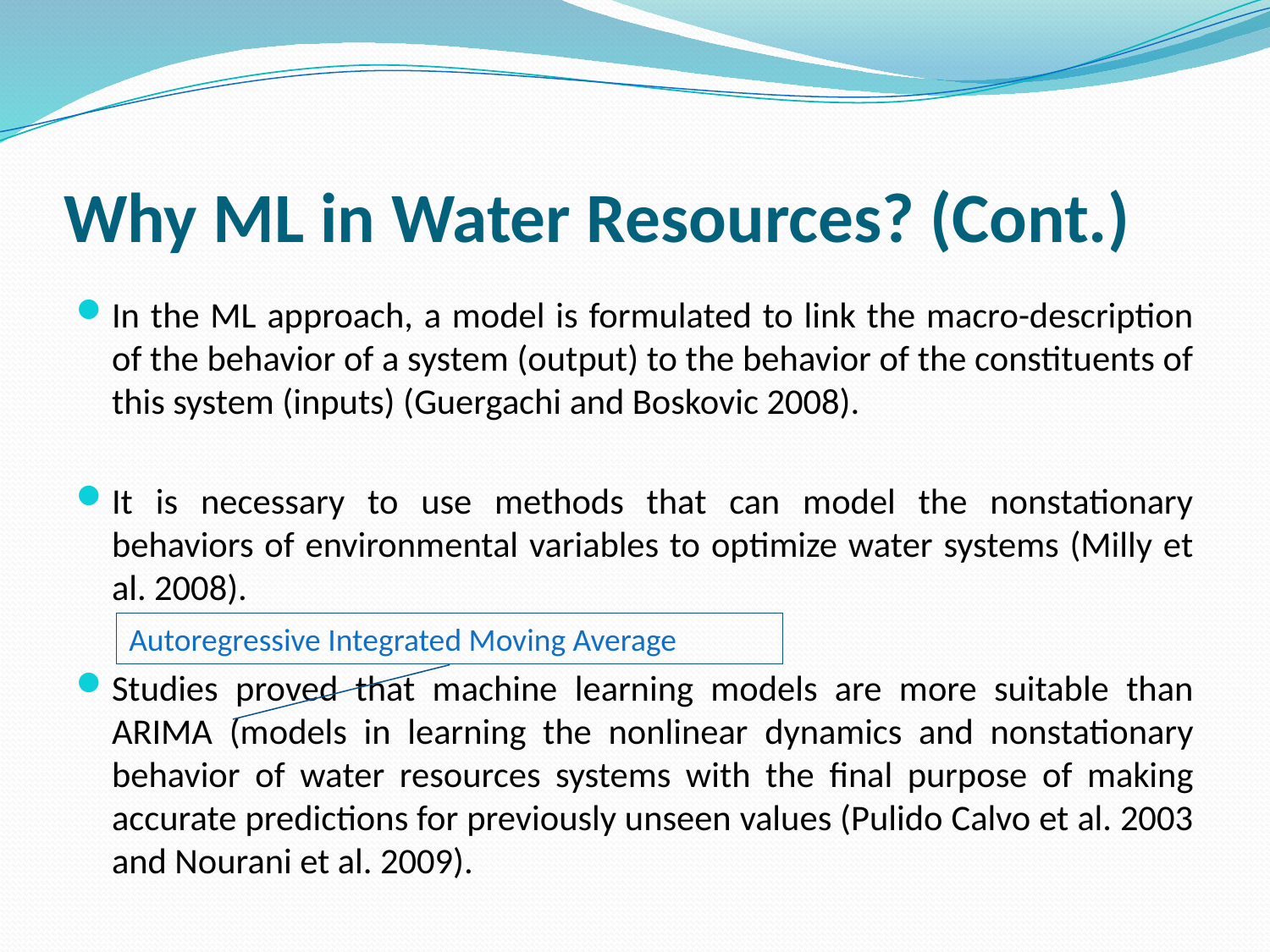

# Why ML in Water Resources? (Cont.)
In the ML approach, a model is formulated to link the macro-description of the behavior of a system (output) to the behavior of the constituents of this system (inputs) (Guergachi and Boskovic 2008).

It is necessary to use methods that can model the nonstationary behaviors of environmental variables to optimize water systems (Milly et al. 2008).

Studies proved that machine learning models are more suitable than ARIMA (models in learning the nonlinear dynamics and nonstationary behavior of water resources systems with the final purpose of making accurate predictions for previously unseen values (Pulido Calvo et al. 2003 and Nourani et al. 2009).

Autoregressive Integrated Moving Average